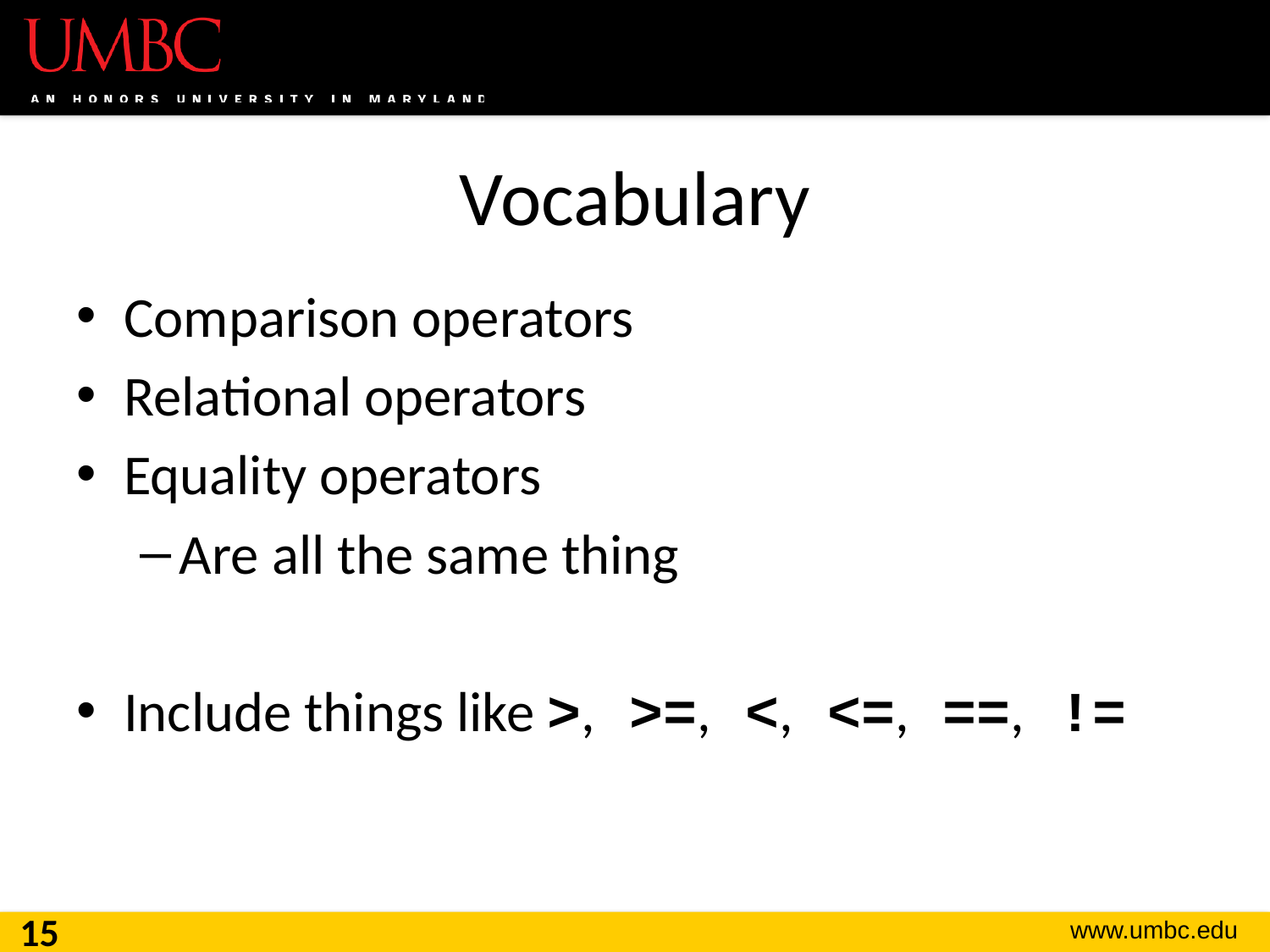

# Vocabulary
Comparison operators
Relational operators
Equality operators
Are all the same thing

Include things like >, >=, <, <=, ==, !=

15